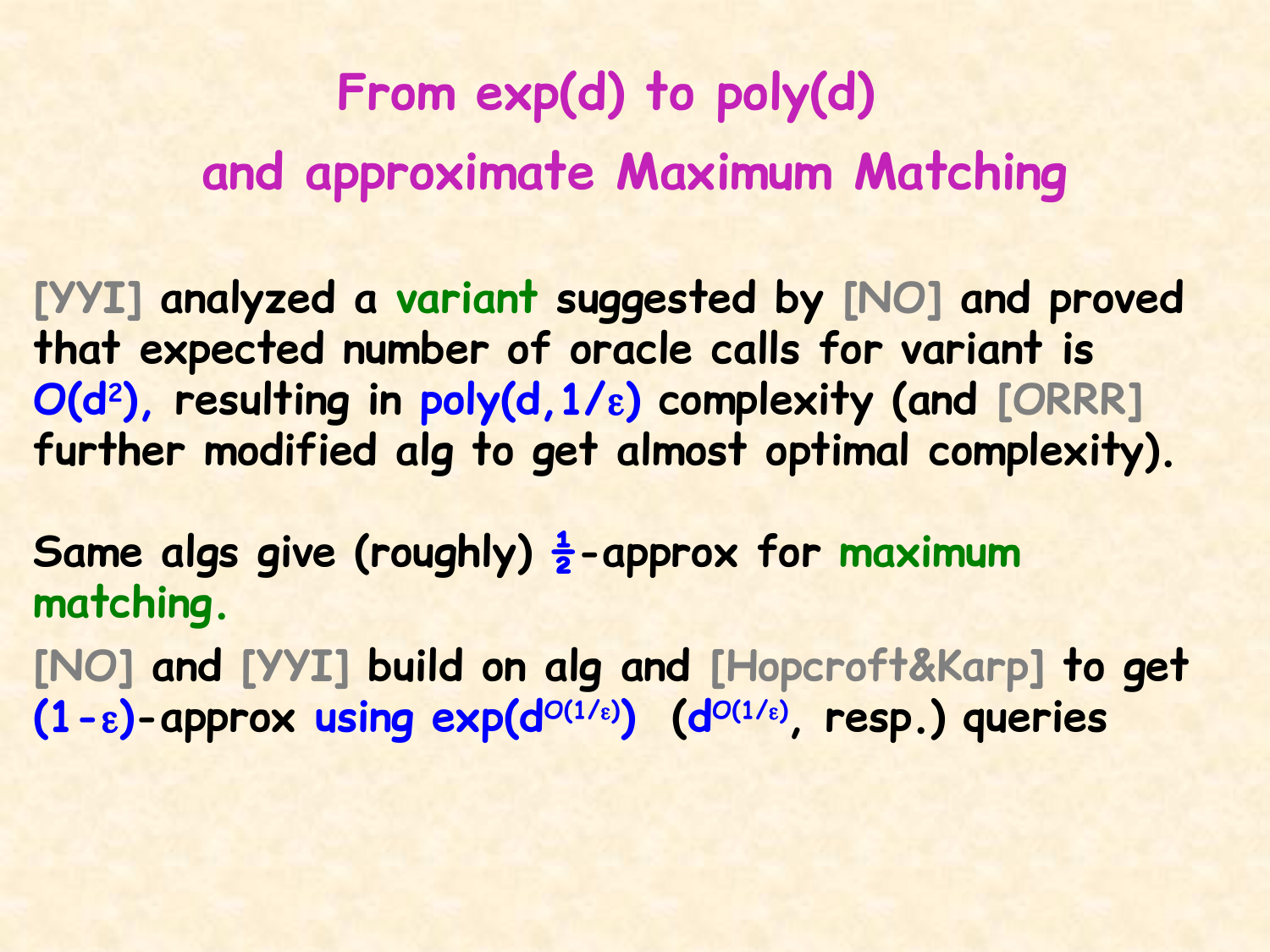

# From exp(d) to poly(d)
and approximate Maximum Matching
[YYI] analyzed a variant suggested by [NO] and proved that expected number of oracle calls for variant is O(d2), resulting in poly(d,1/ε) complexity (and [ORRR] further modified alg to get almost optimal complexity).
Same algs give (roughly) ½-approx for maximum matching.
[NO] and [YYI] build on alg and [Hopcroft&Karp] to get (1-ε)-approx using exp(dO(1/ε))  (dO(1/ε), resp.) queries